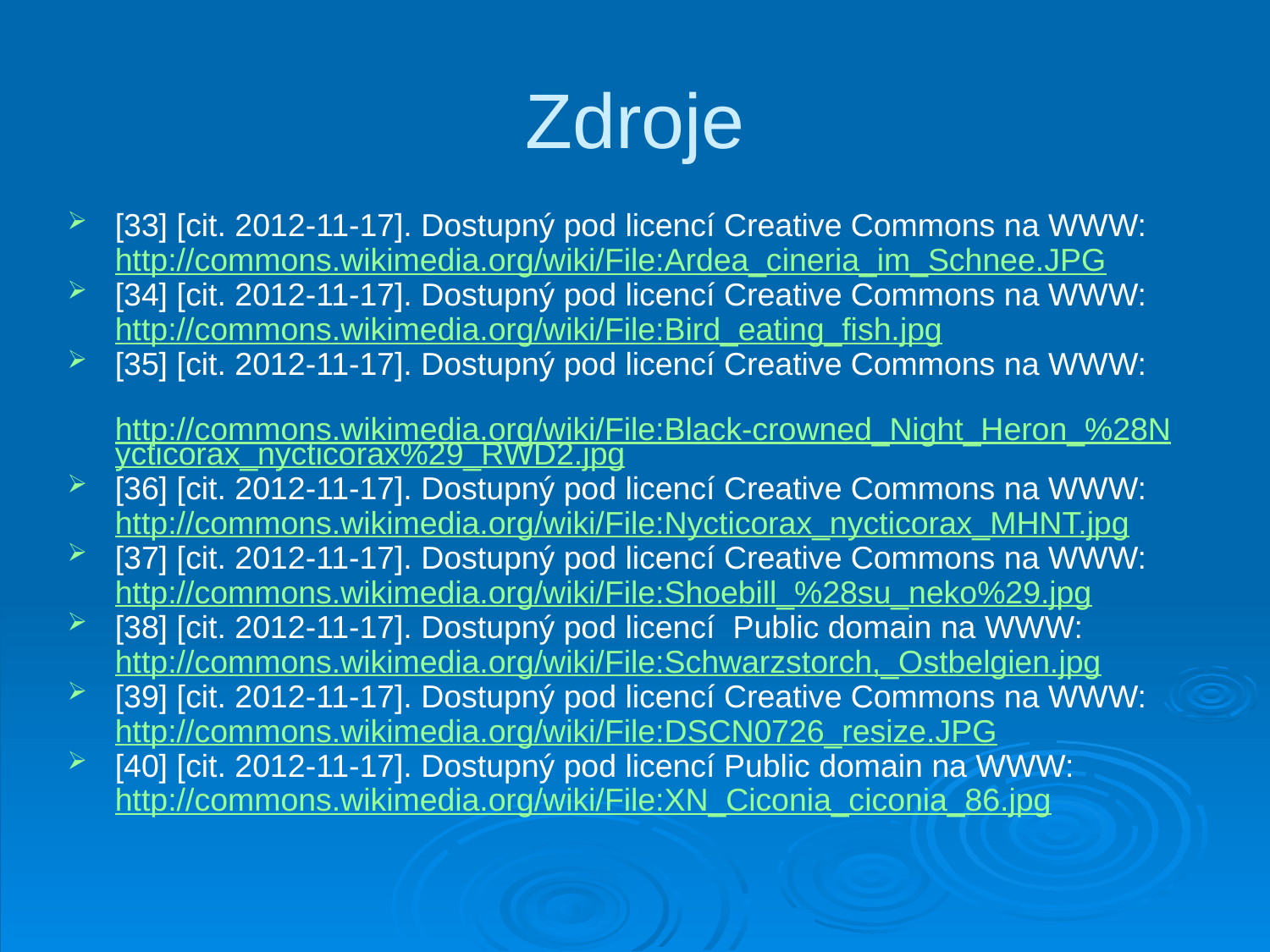

# Zdroje
[33] [cit. 2012-11-17]. Dostupný pod licencí Creative Commons na WWW:
	http://commons.wikimedia.org/wiki/File:Ardea_cineria_im_Schnee.JPG
[34] [cit. 2012-11-17]. Dostupný pod licencí Creative Commons na WWW:
	http://commons.wikimedia.org/wiki/File:Bird_eating_fish.jpg
[35] [cit. 2012-11-17]. Dostupný pod licencí Creative Commons na WWW:
	http://commons.wikimedia.org/wiki/File:Black-crowned_Night_Heron_%28Nycticorax_nycticorax%29_RWD2.jpg
[36] [cit. 2012-11-17]. Dostupný pod licencí Creative Commons na WWW:
	http://commons.wikimedia.org/wiki/File:Nycticorax_nycticorax_MHNT.jpg
[37] [cit. 2012-11-17]. Dostupný pod licencí Creative Commons na WWW:
	http://commons.wikimedia.org/wiki/File:Shoebill_%28su_neko%29.jpg
[38] [cit. 2012-11-17]. Dostupný pod licencí  Public domain na WWW:
	http://commons.wikimedia.org/wiki/File:Schwarzstorch,_Ostbelgien.jpg
[39] [cit. 2012-11-17]. Dostupný pod licencí Creative Commons na WWW:
	http://commons.wikimedia.org/wiki/File:DSCN0726_resize.JPG
[40] [cit. 2012-11-17]. Dostupný pod licencí Public domain na WWW:
	http://commons.wikimedia.org/wiki/File:XN_Ciconia_ciconia_86.jpg